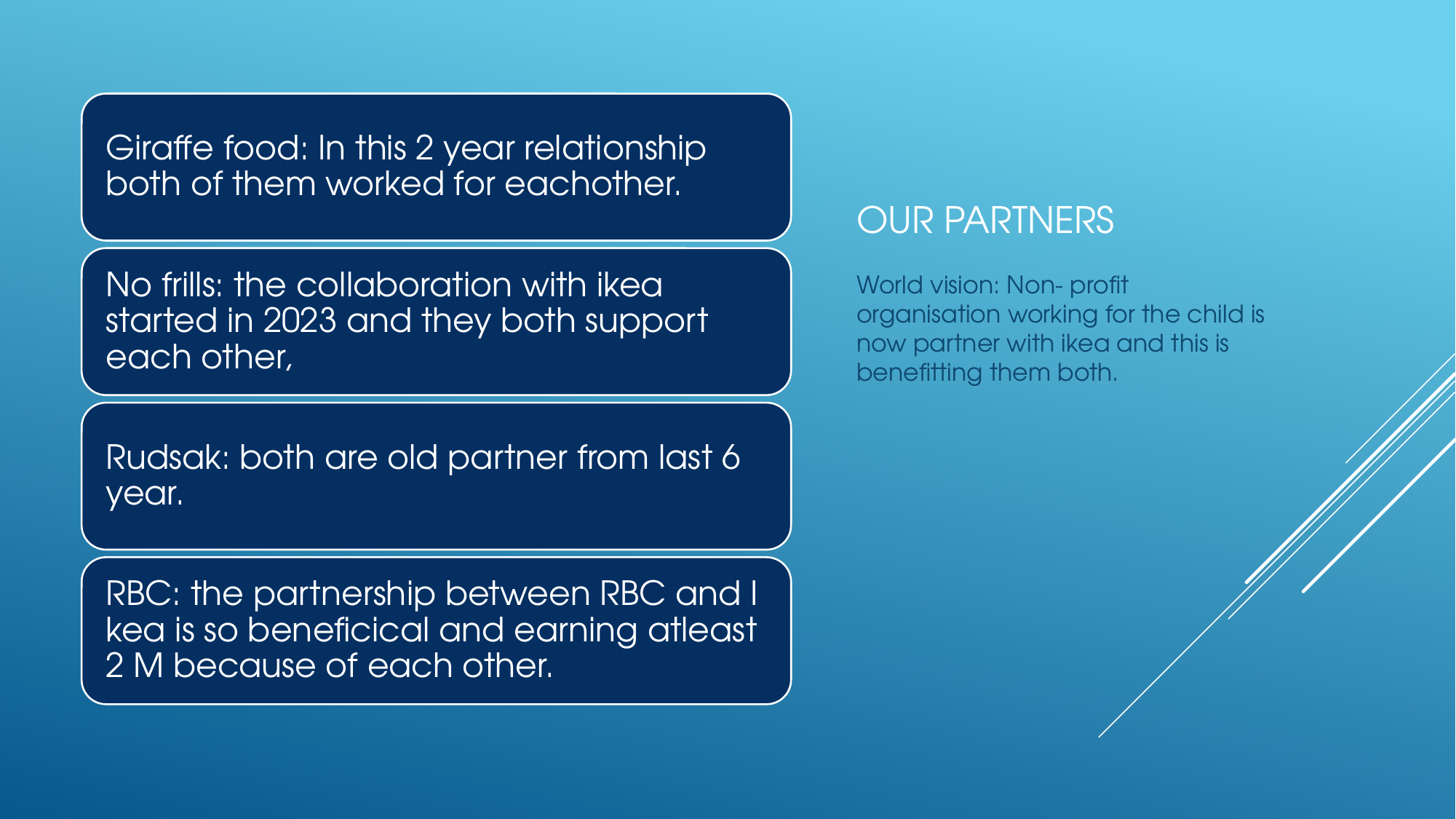

Giraffe food: In this 2 year relationship both of them worked for eachother.
No frills: the collaboration with ikea started in 2023 and they both support each other,
Rudsak: both are old partner from last 6 year.
RBC: the partnership between RBC and I kea is so beneficical and earning atleast 2 M because of each other.
# Our partners
World vision: Non- profit organisation working for the child is now partner with ikea and this is benefitting them both.